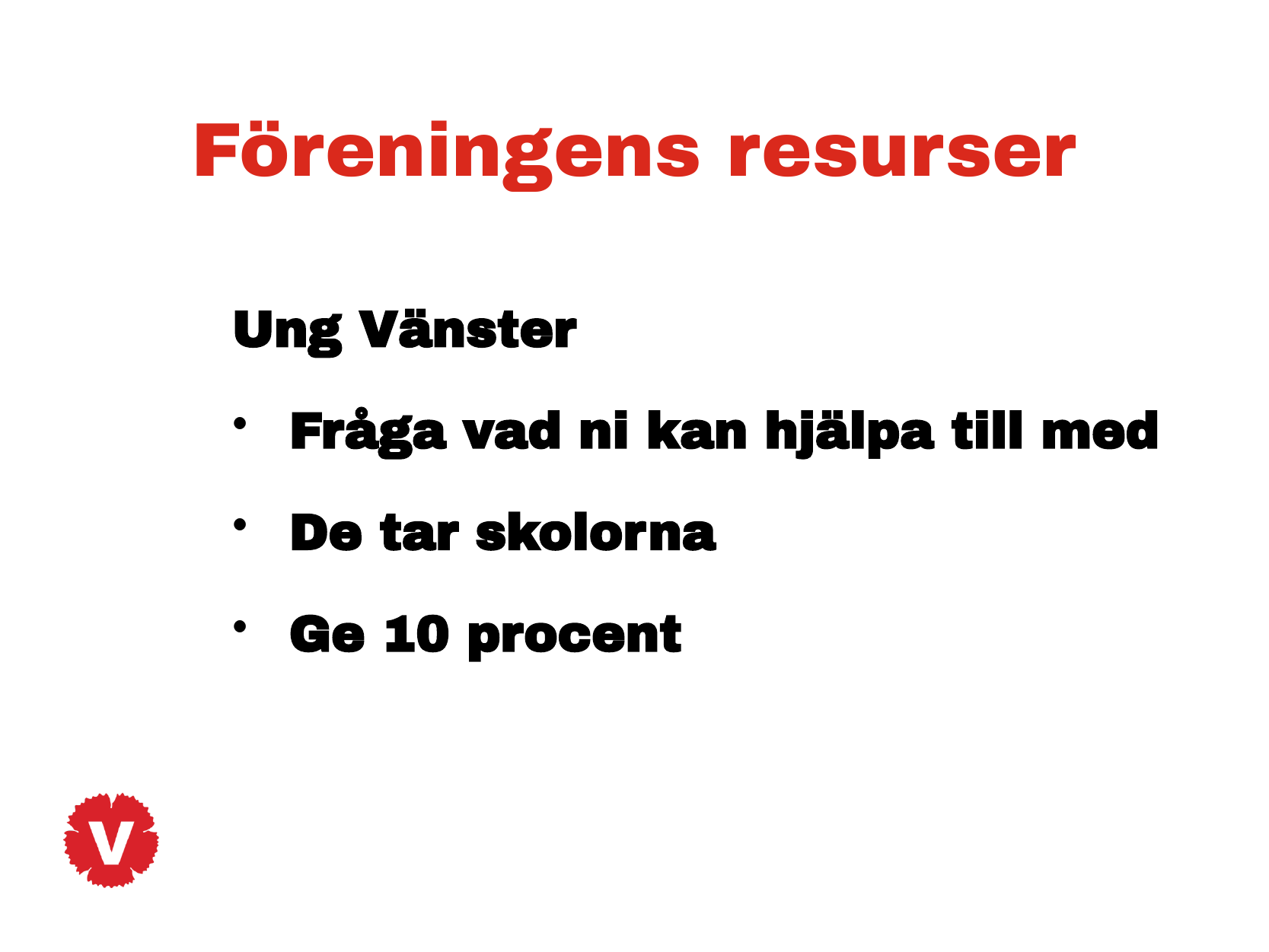

# Föreningens resurser
Ung Vänster
Fråga vad ni kan hjälpa till med
De tar skolorna
Ge 10 procent